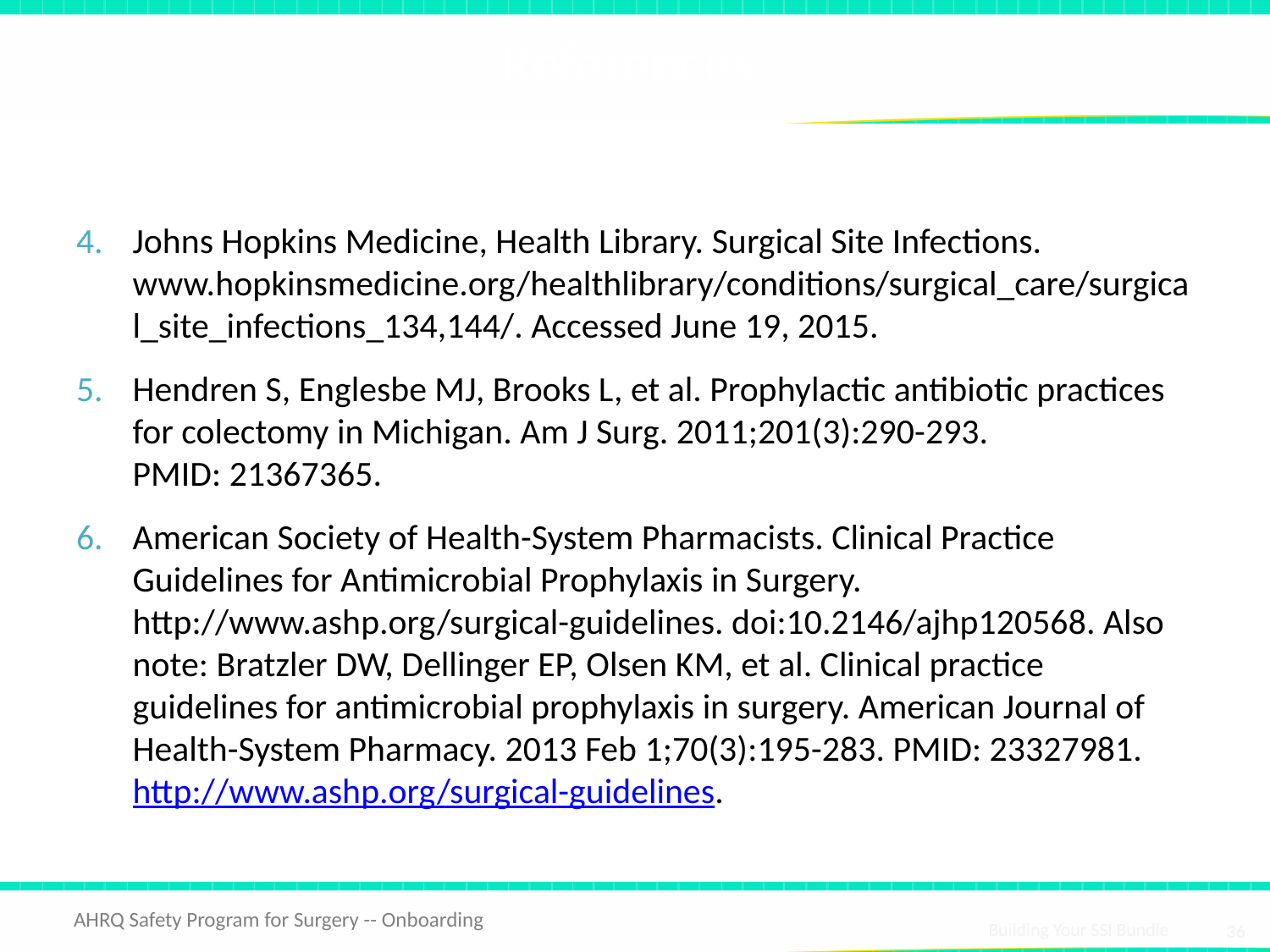

# References
Johns Hopkins Medicine, Health Library. Surgical Site Infections. www.hopkinsmedicine.org/healthlibrary/conditions/surgical_care/surgical_site_infections_134,144/. Accessed June 19, 2015.
Hendren S, Englesbe MJ, Brooks L, et al. Prophylactic antibiotic practices for colectomy in Michigan. Am J Surg. 2011;201(3):290-293. PMID: 21367365.
American Society of Health-System Pharmacists. Clinical Practice Guidelines for Antimicrobial Prophylaxis in Surgery. http://www.ashp.org/surgical-guidelines. doi:10.2146/ajhp120568. Also note: Bratzler DW, Dellinger EP, Olsen KM, et al. Clinical practice guidelines for antimicrobial prophylaxis in surgery. American Journal of Health-System Pharmacy. 2013 Feb 1;70(3):195-283. PMID: 23327981. http://www.ashp.org/surgical-guidelines.